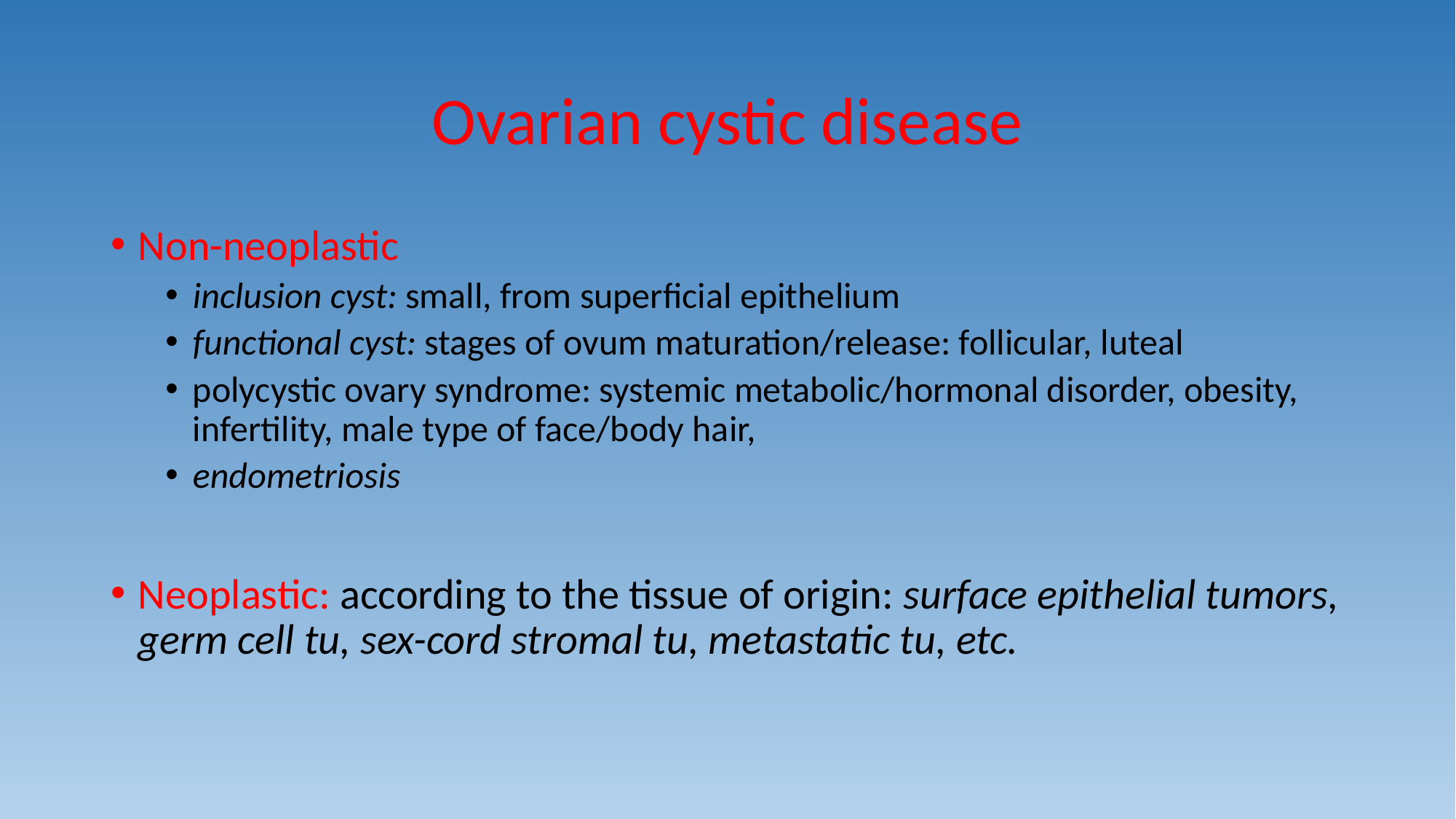

# Ovarian cystic disease
Non-neoplastic
inclusion cyst: small, from superficial epithelium
functional cyst: stages of ovum maturation/release: follicular, luteal
polycystic ovary syndrome: systemic metabolic/hormonal disorder, obesity, infertility, male type of face/body hair,
endometriosis

Neoplastic: according to the tissue of origin: surface epithelial tumors, germ cell tu, sex-cord stromal tu, metastatic tu, etc.